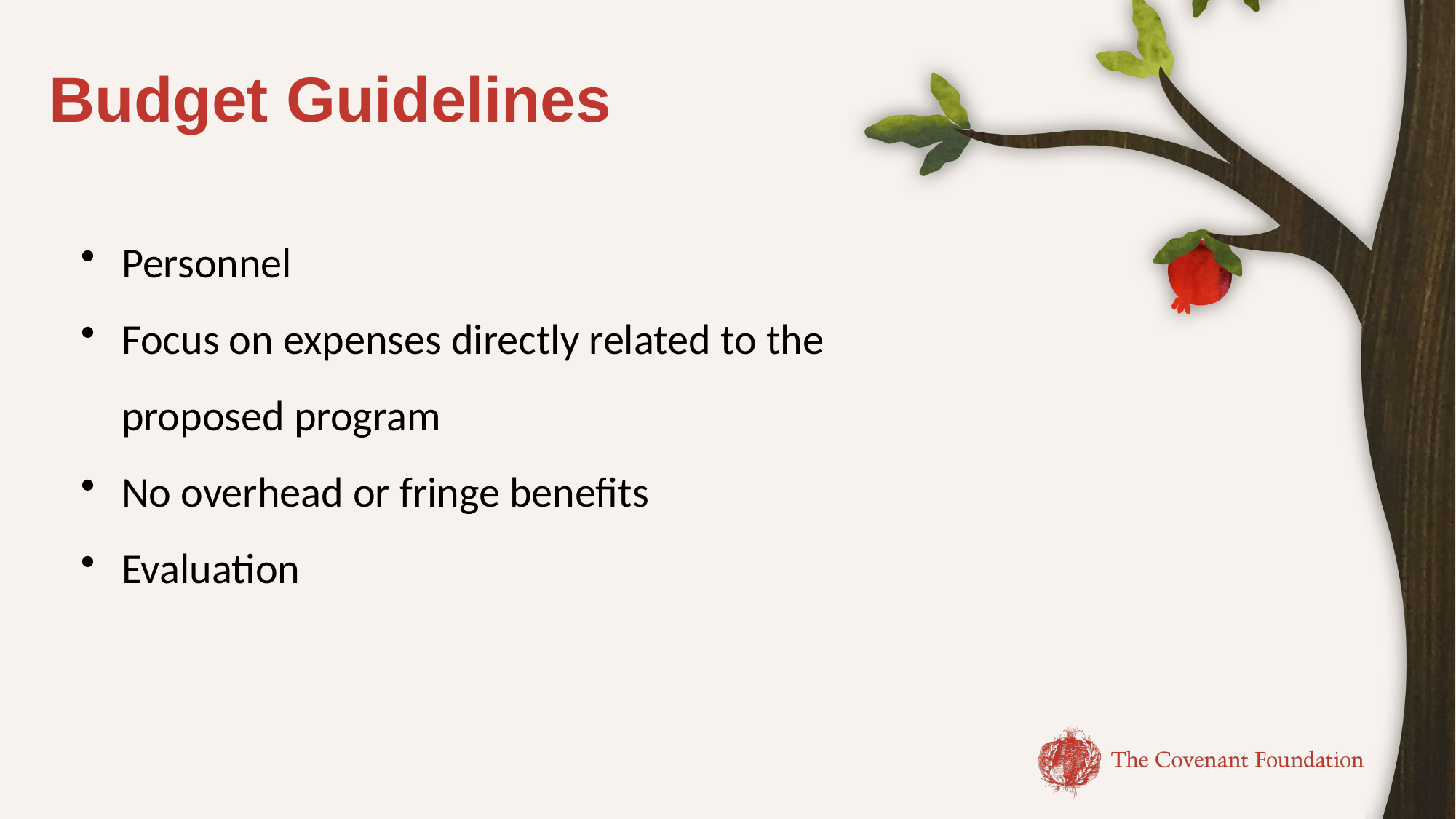

# Budget Guidelines
Personnel
Focus on expenses directly related to the proposed program
No overhead or fringe benefits
Evaluation